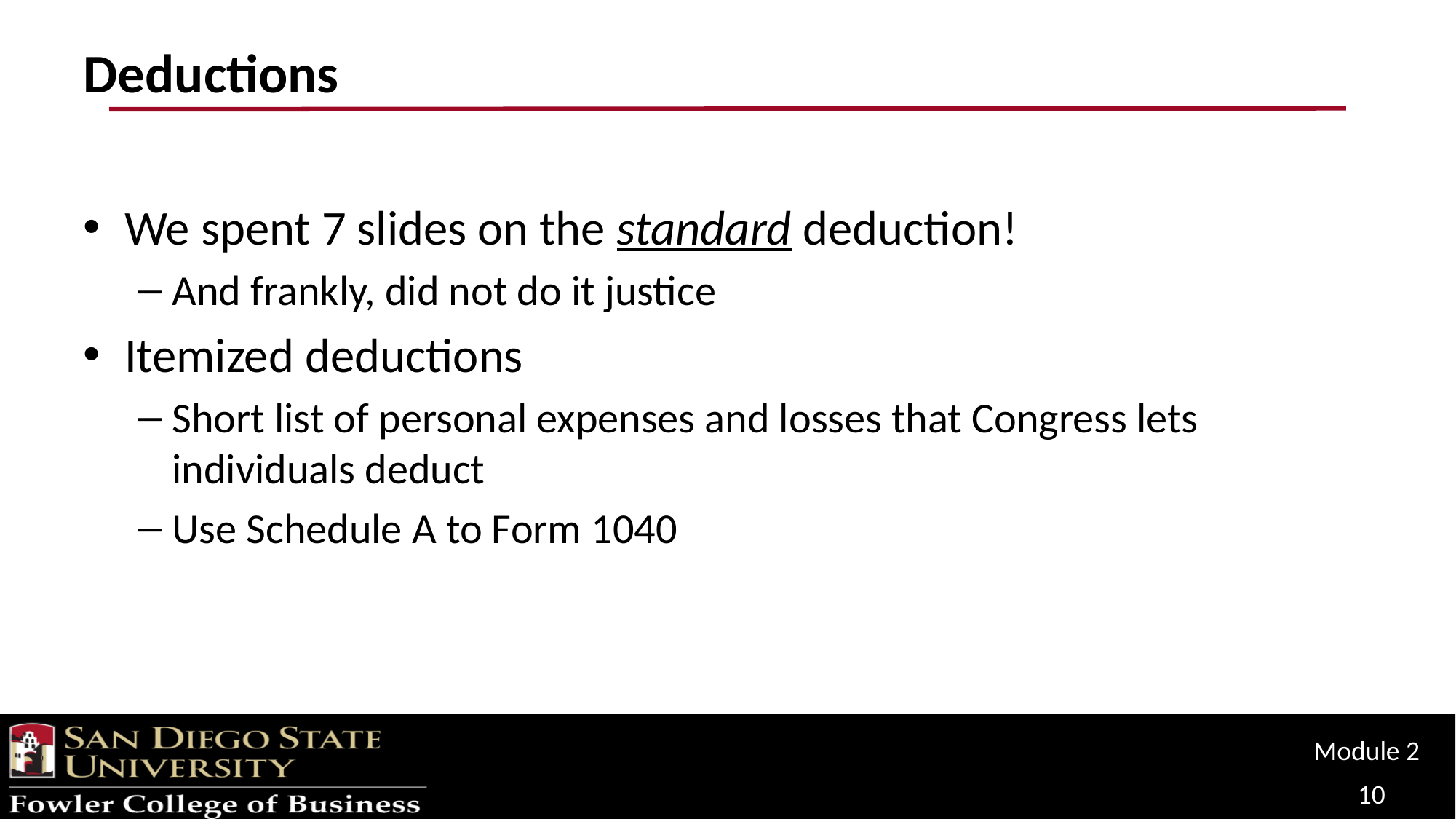

# Deductions
We spent 7 slides on the standard deduction!
And frankly, did not do it justice
Itemized deductions
Short list of personal expenses and losses that Congress lets individuals deduct
Use Schedule A to Form 1040
Module 2
10